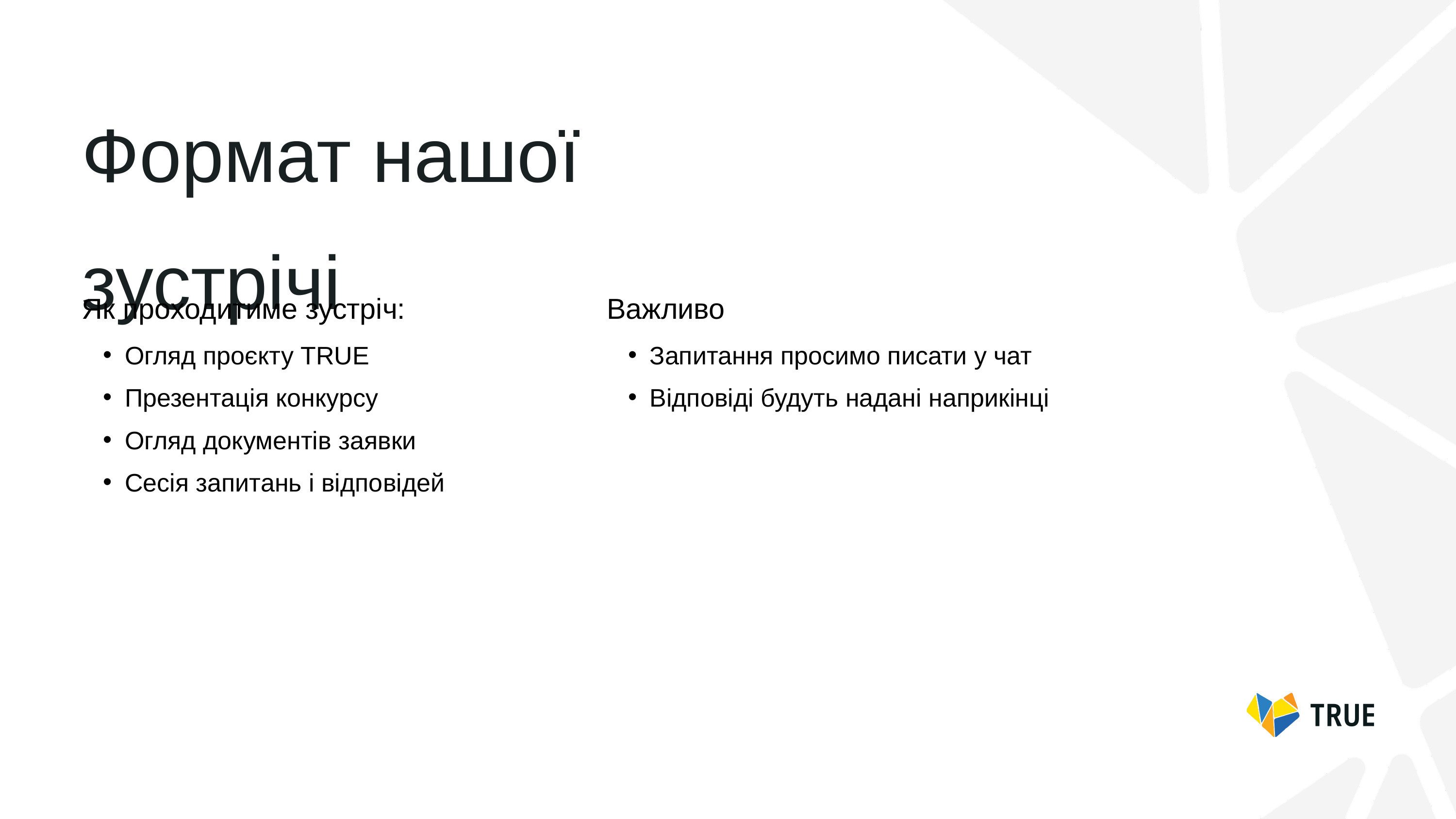

Формат нашої зустрічі
Як проходитиме зустріч:
Важливо
Огляд проєкту TRUE
Презентація конкурсу
Огляд документів заявки
Сесія запитань і відповідей
Запитання просимо писати у чат
Відповіді будуть надані наприкінці